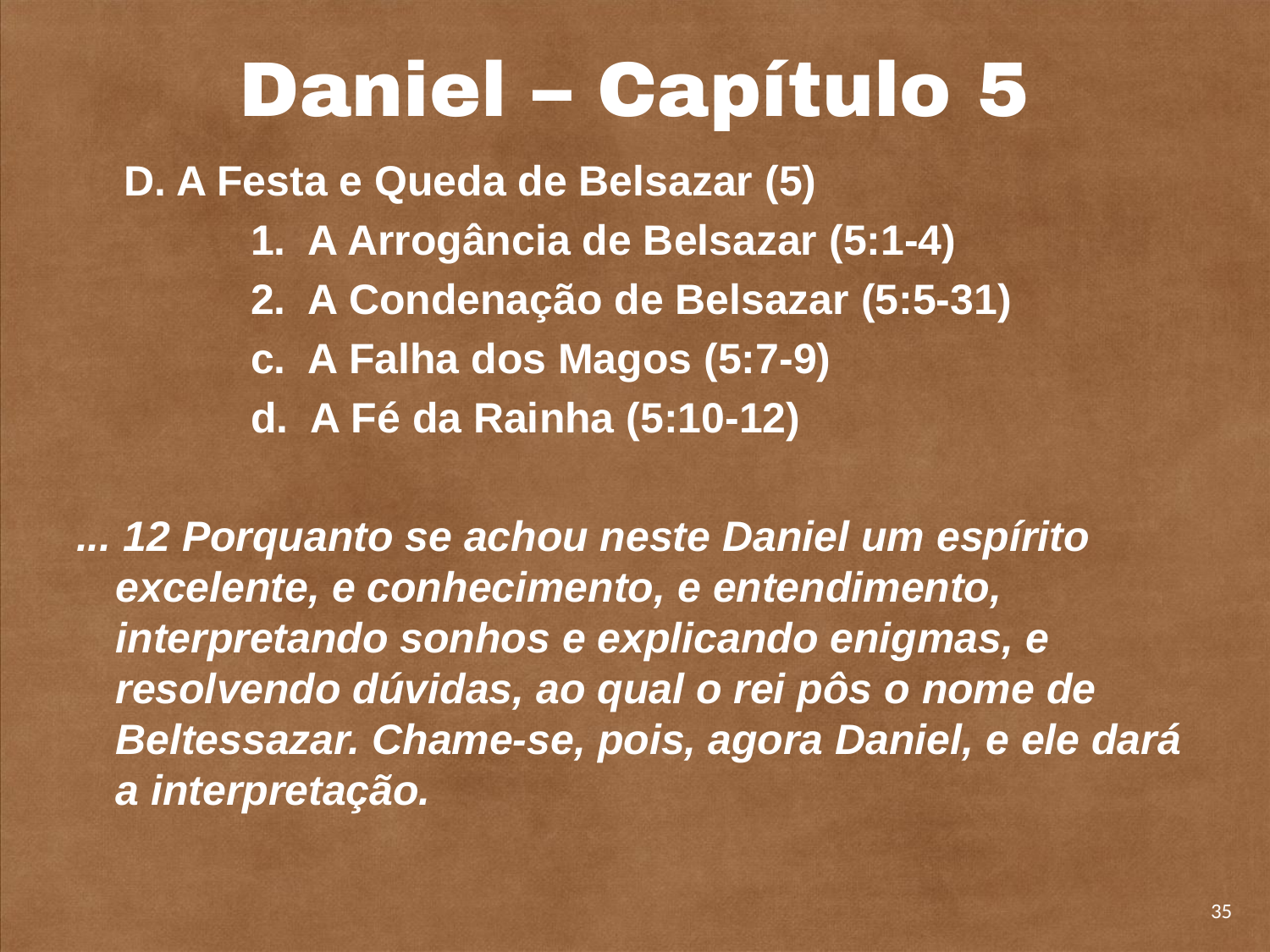

# Daniel – Capítulo 5
	D. A Festa e Queda de Belsazar (5)
		1.  A Arrogância de Belsazar (5:1-4)
		2.  A Condenação de Belsazar (5:5-31)
		c.  A Falha dos Magos (5:7-9)
		d.  A Fé da Rainha (5:10-12)

... 12 Porquanto se achou neste Daniel um espírito excelente, e conhecimento, e entendimento, interpretando sonhos e explicando enigmas, e resolvendo dúvidas, ao qual o rei pôs o nome de Beltessazar. Chame-se, pois, agora Daniel, e ele dará a interpretação.
35